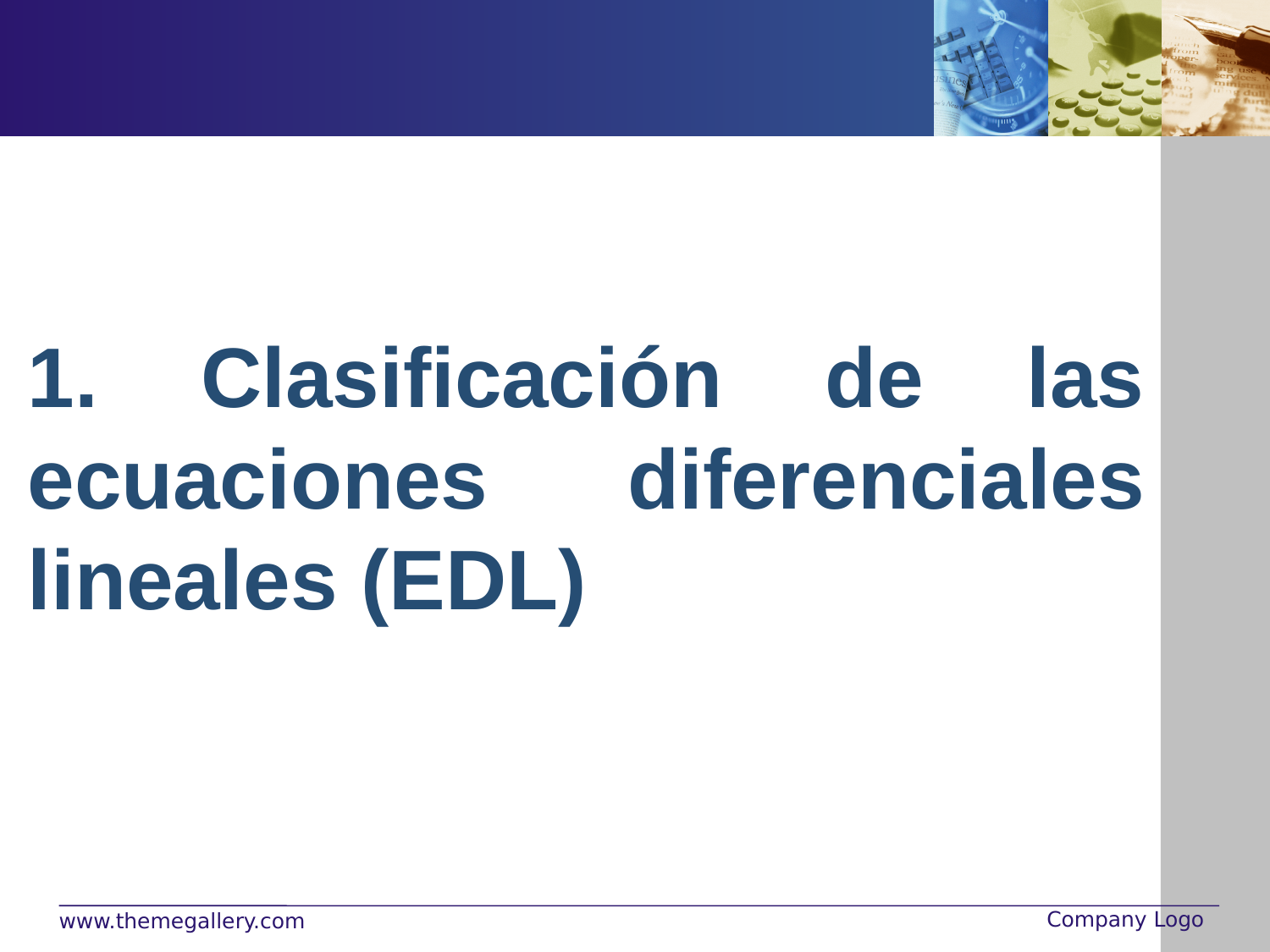

#
1. Clasificación de las ecuaciones diferenciales lineales (EDL)

Company Logo
www.themegallery.com